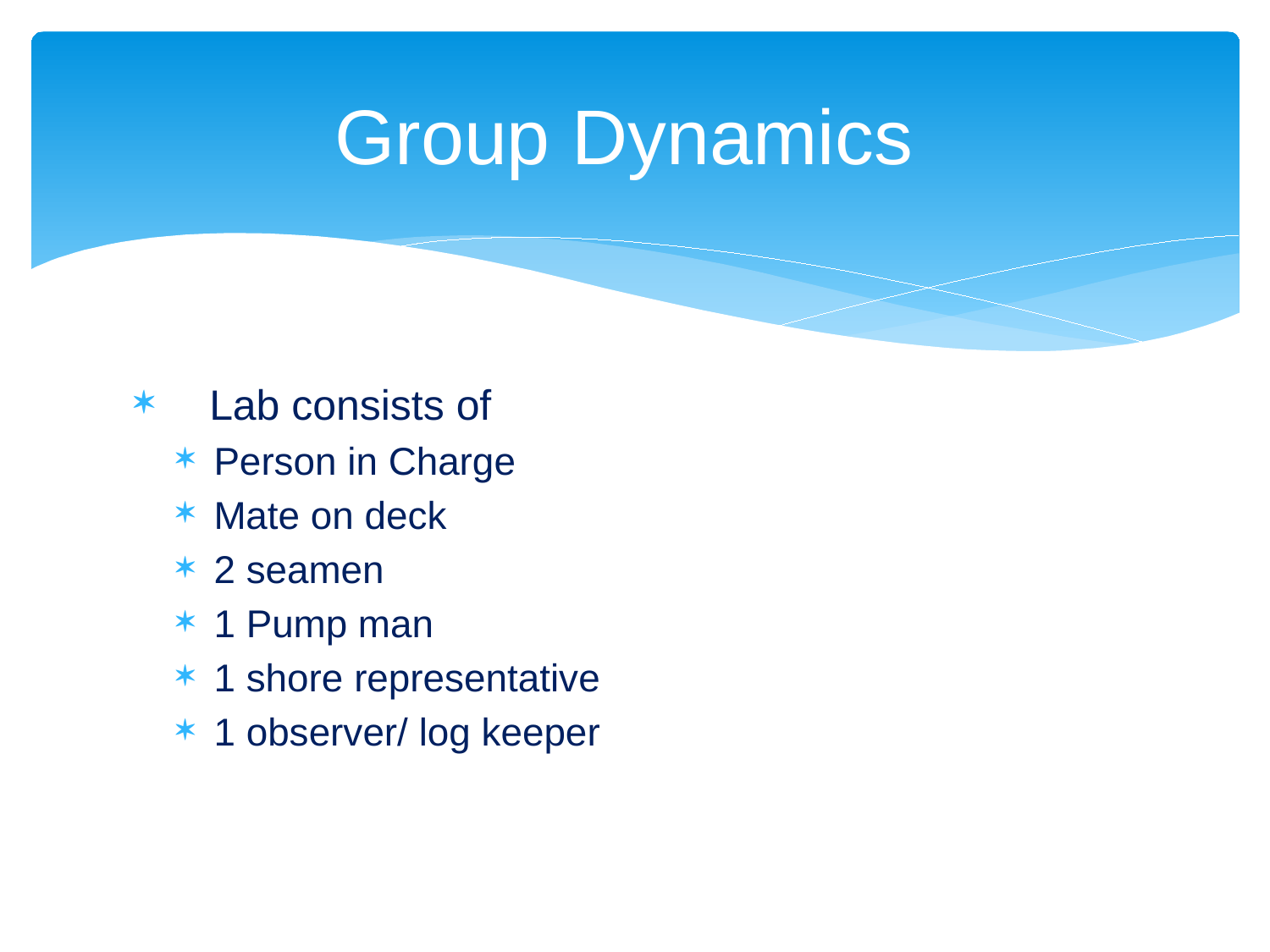

# Group Dynamics
A Lab consists of
Person in Charge
Mate on deck
2 seamen
1 Pump man
1 shore representative
1 observer/ log keeper